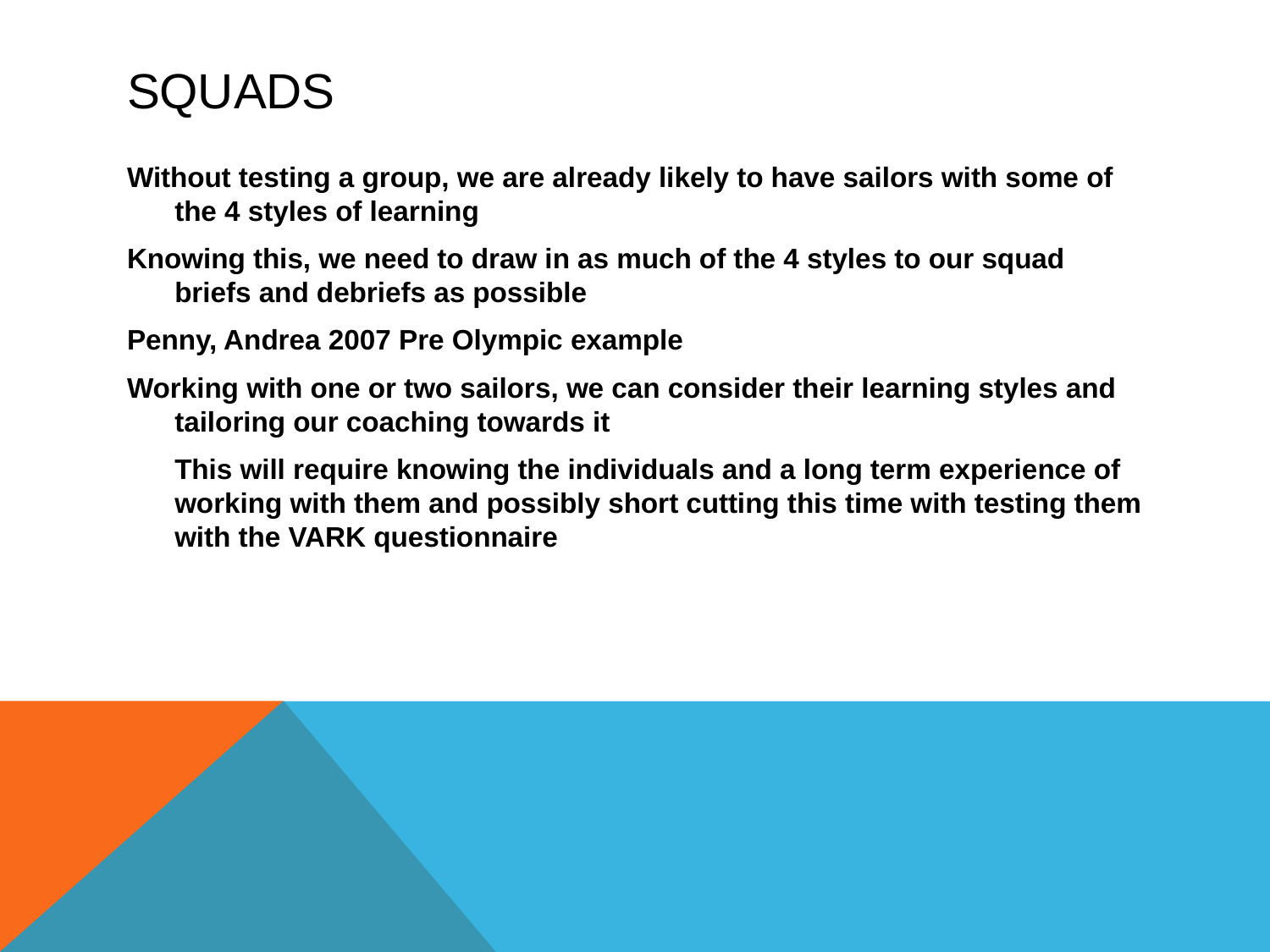

# Squads
Without testing a group, we are already likely to have sailors with some of the 4 styles of learning
Knowing this, we need to draw in as much of the 4 styles to our squad briefs and debriefs as possible
Penny, Andrea 2007 Pre Olympic example
Working with one or two sailors, we can consider their learning styles and tailoring our coaching towards it
	This will require knowing the individuals and a long term experience of working with them and possibly short cutting this time with testing them with the VARK questionnaire